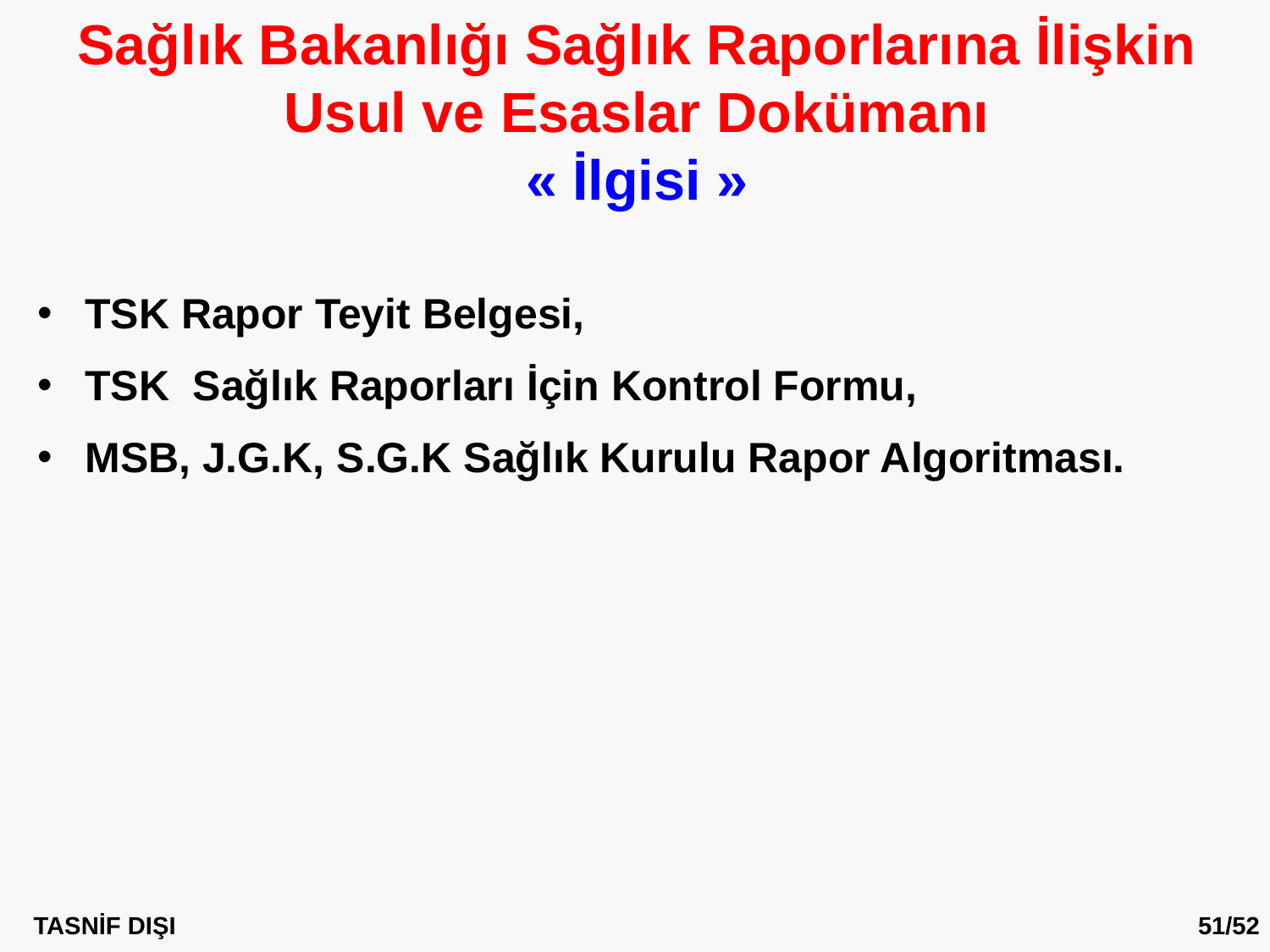

Sağlık Bakanlığı Sağlık Raporlarına İlişkin Usul ve Esaslar Dokümanı
« İlgisi »

TSK Rapor Teyit Belgesi,
TSK  Sağlık Raporları İçin Kontrol Formu,
MSB, J.G.K, S.G.K Sağlık Kurulu Rapor Algoritması.